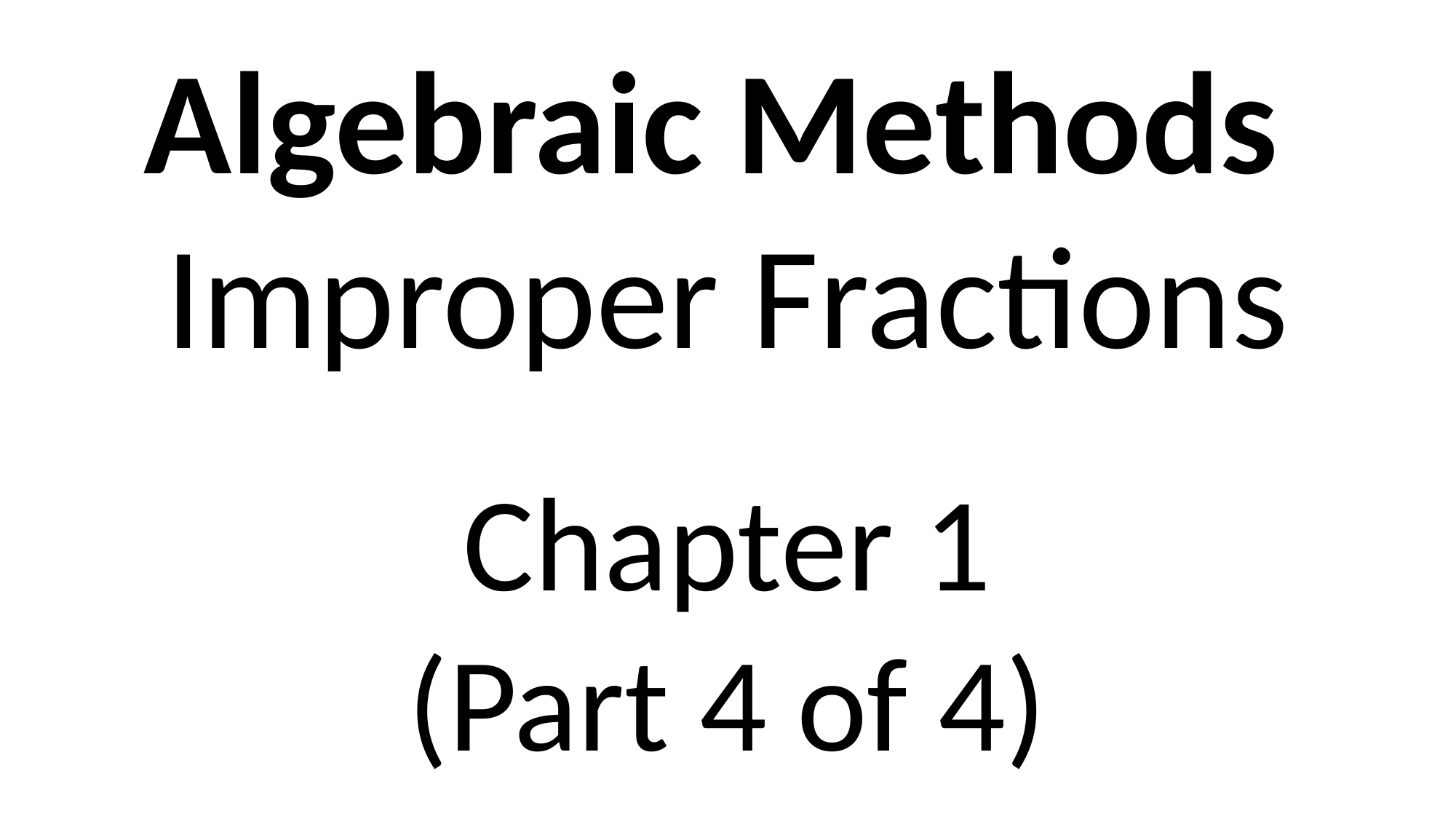

Algebraic Methods
Improper Fractions

Chapter 1
(Part 4 of 4)